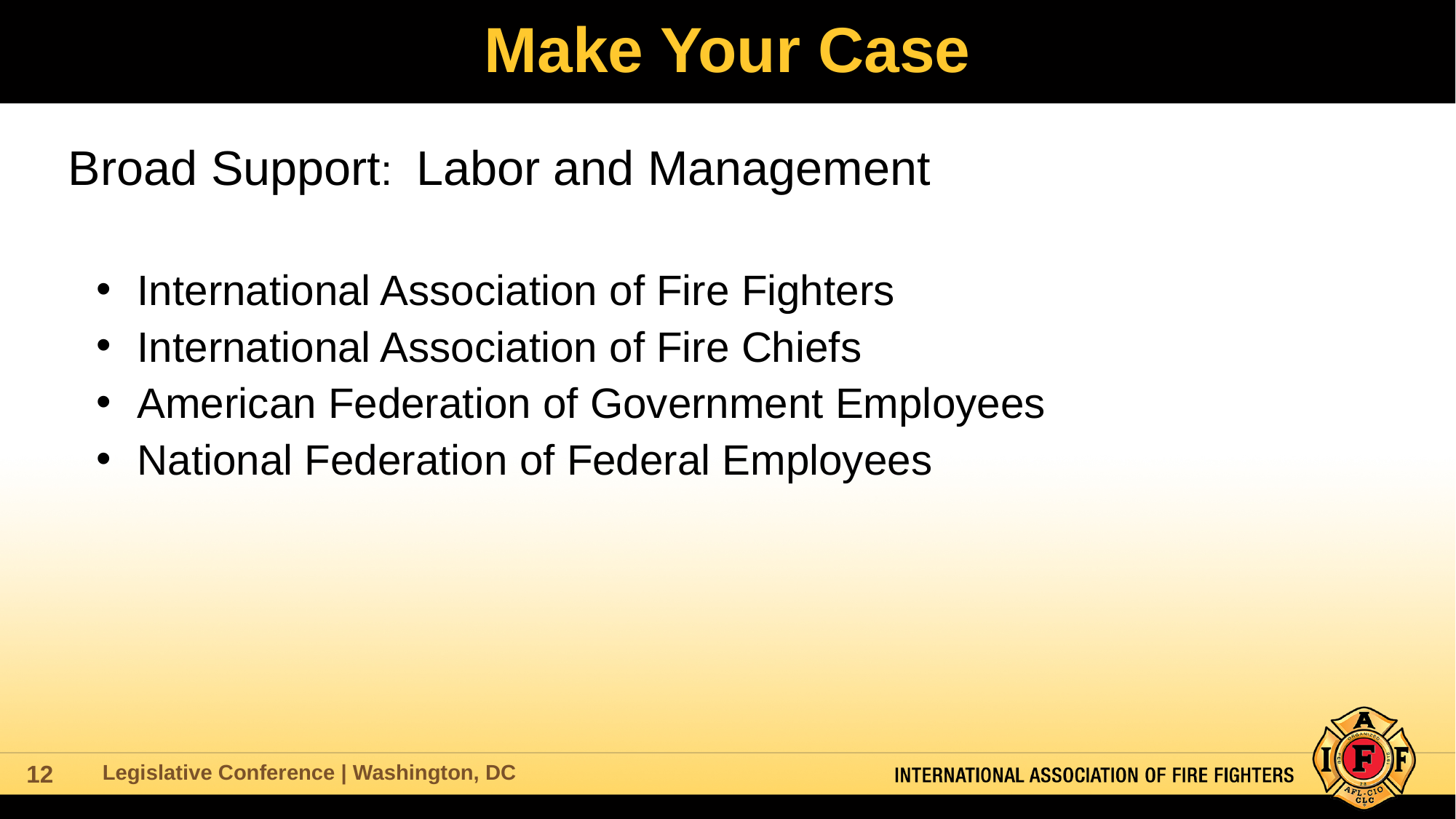

# Make Your Case
Broad Support:  Labor and Management

International Association of Fire Fighters
International Association of Fire Chiefs
American Federation of Government Employees
National Federation of Federal Employees

Legislative Conference | Washington, DC